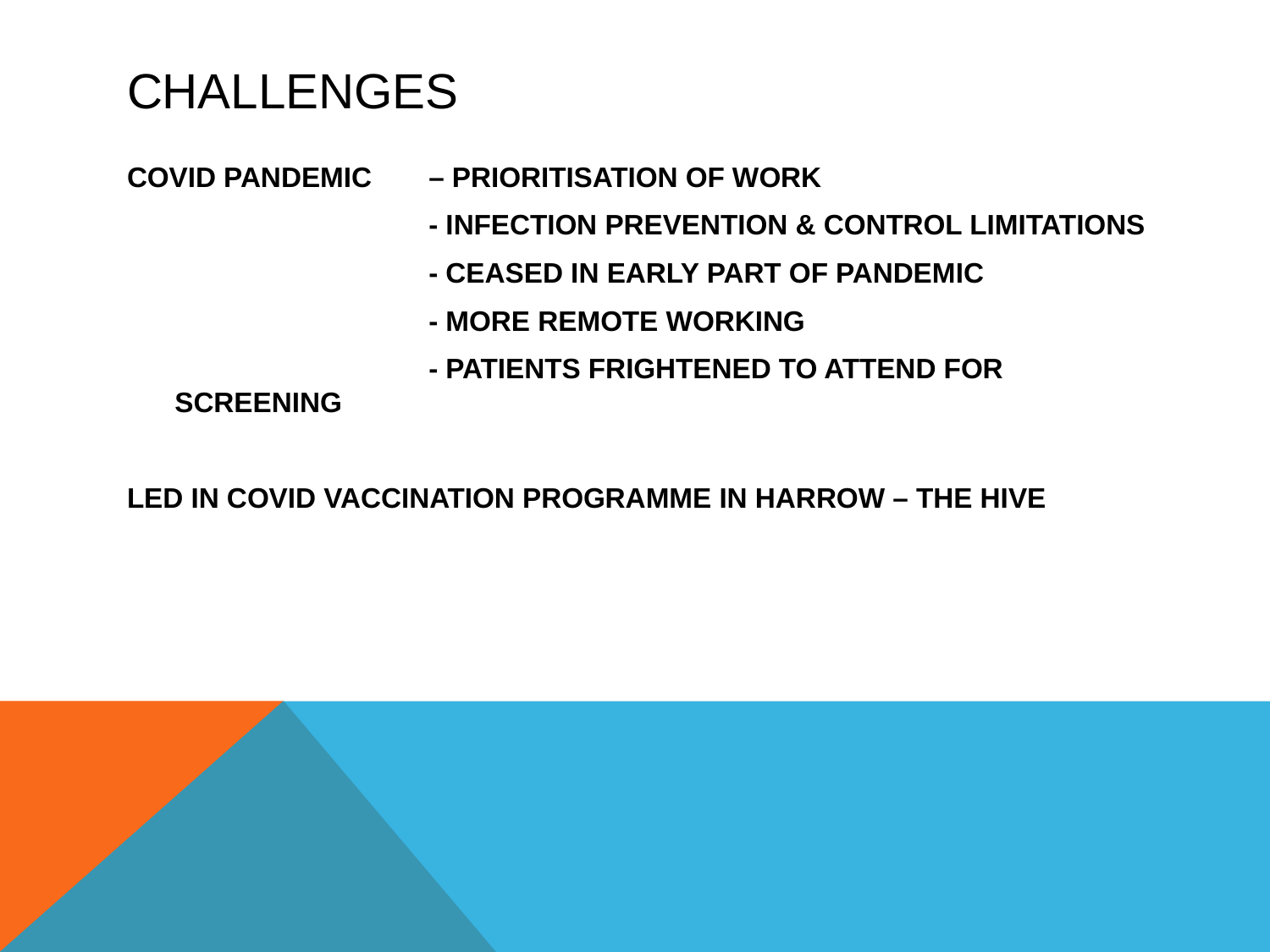

# Challenges
COVID PANDEMIC 	– PRIORITISATION OF WORK
			- INFECTION PREVENTION & CONTROL LIMITATIONS
			- CEASED IN EARLY PART OF PANDEMIC
			- MORE REMOTE WORKING
			- PATIENTS FRIGHTENED TO ATTEND FOR SCREENING

LED IN COVID VACCINATION PROGRAMME IN HARROW – THE HIVE